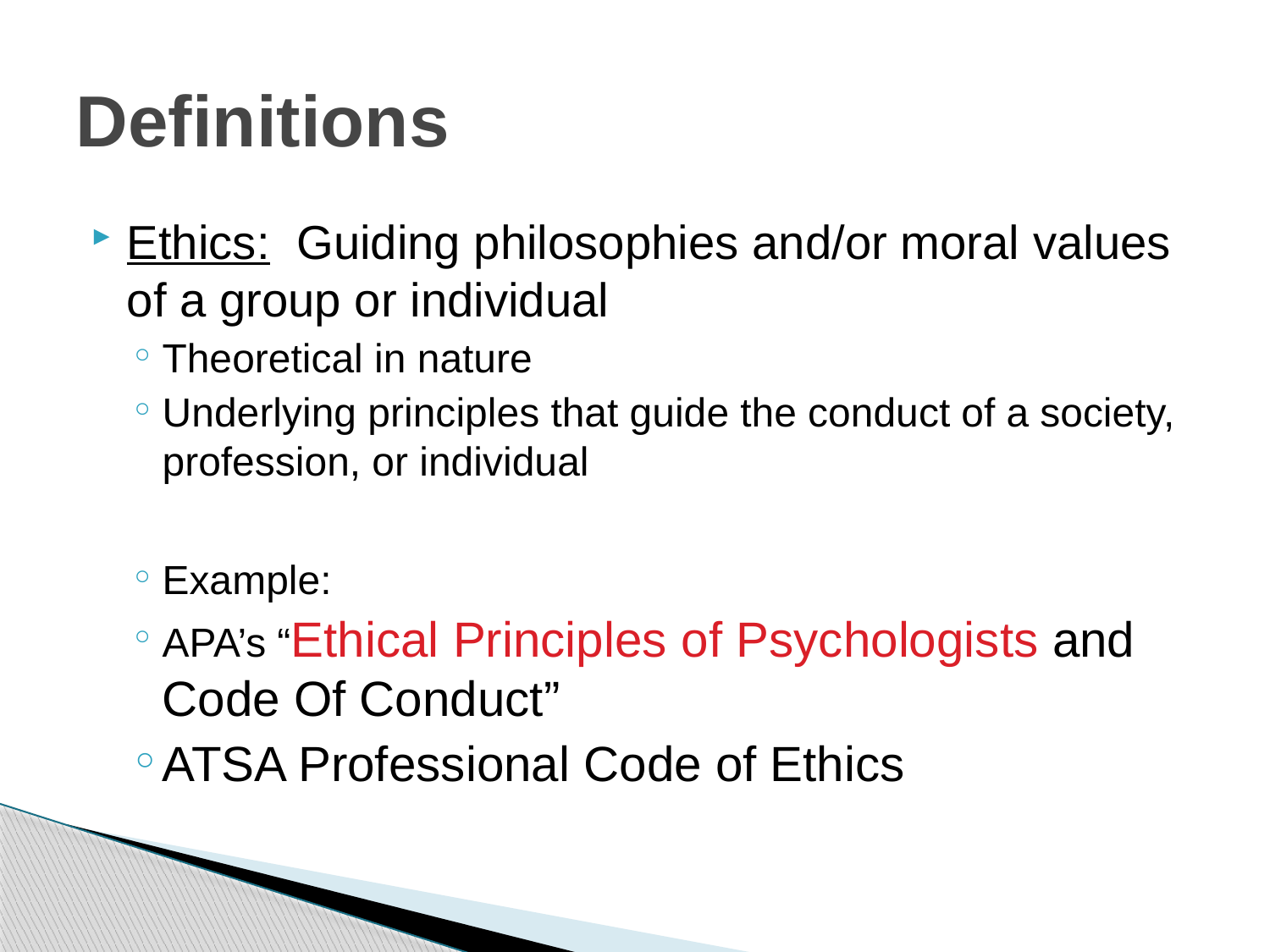

# Definitions
Ethics:  Guiding philosophies and/or moral values of a group or individual
Theoretical in nature
Underlying principles that guide the conduct of a society, profession, or individual

Example:
APA’s “Ethical Principles of Psychologists and Code Of Conduct”
ATSA Professional Code of Ethics